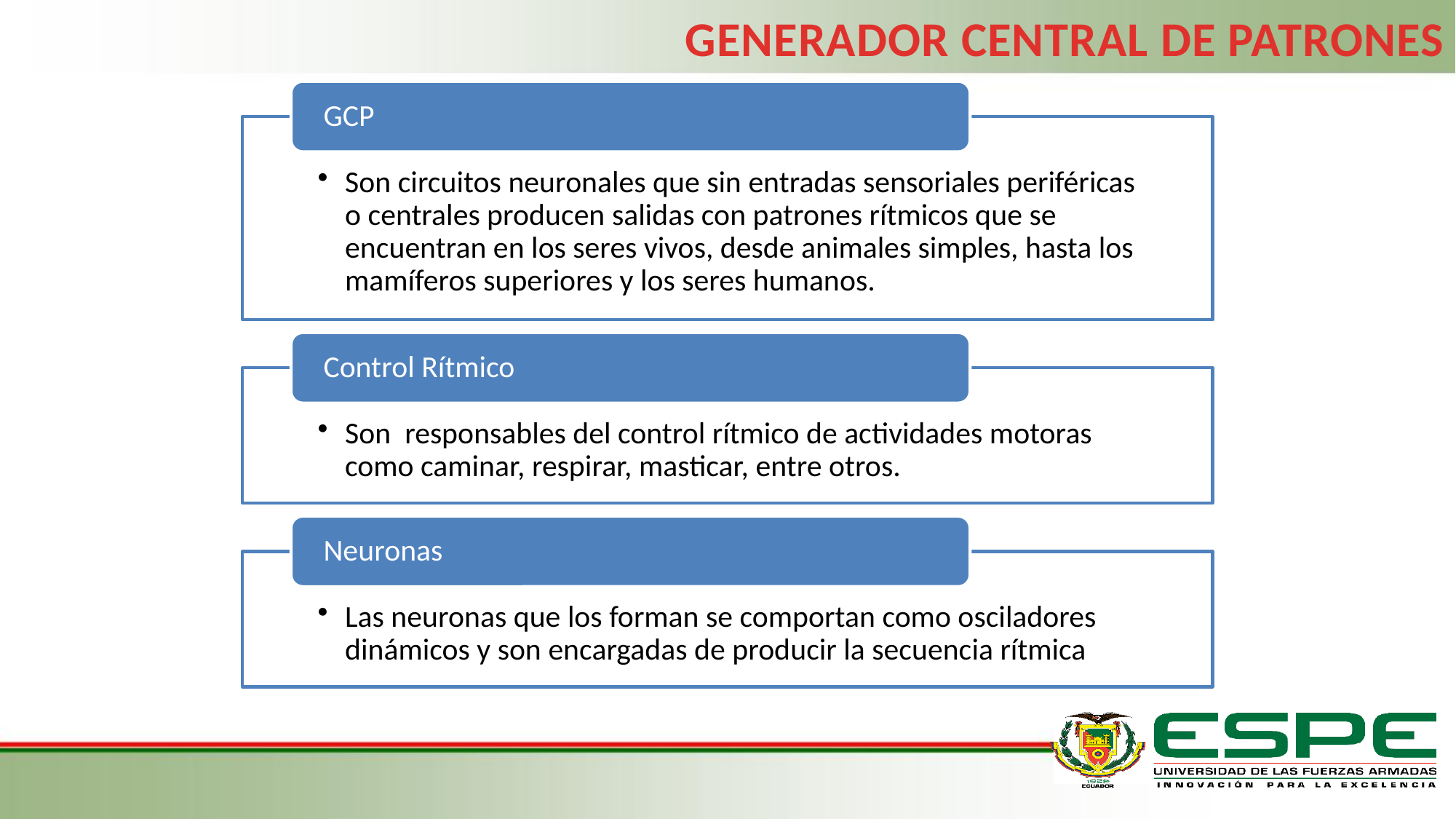

GENERADOR CENTRAL DE PATRONES
Son circuitos neuronales que sin entradas sensoriales periféricas o centrales producen salidas con patrones rítmicos que se encuentran en los seres vivos, desde animales simples, hasta los mamíferos superiores y los seres humanos.
GCP
Son  responsables del control rítmico de actividades motoras como caminar, respirar, masticar, entre otros.
Control Rítmico
Las neuronas que los forman se comportan como osciladores dinámicos y son encargadas de producir la secuencia rítmica
Neuronas